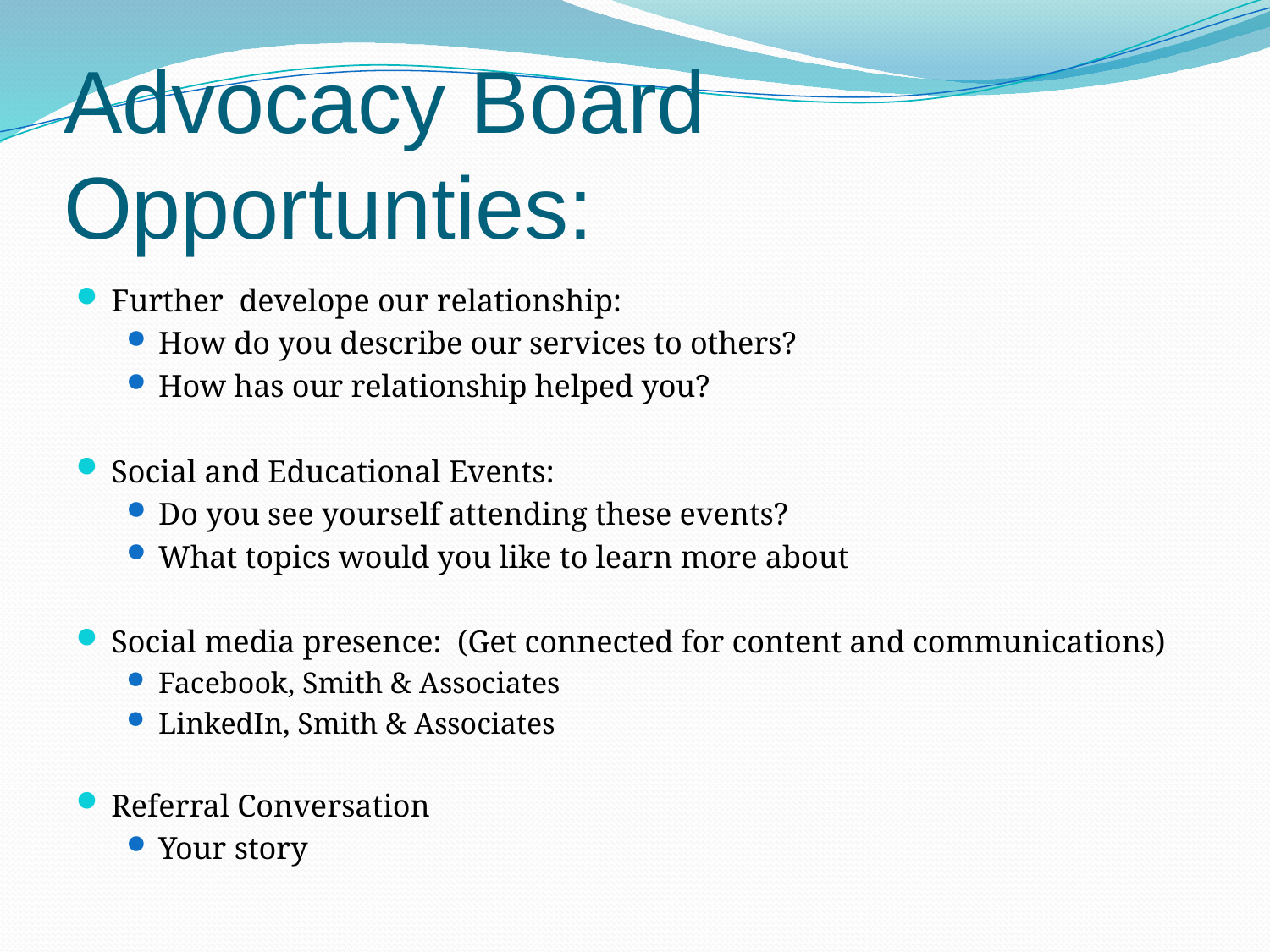

# Advocacy Board Opportunties:
Further  develope our relationship:
How do you describe our services to others?
How has our relationship helped you?

Social and Educational Events:
Do you see yourself attending these events?
What topics would you like to learn more about

Social media presence:  (Get connected for content and communications)
Facebook, Smith & Associates
LinkedIn, Smith & Associates

Referral Conversation
Your story